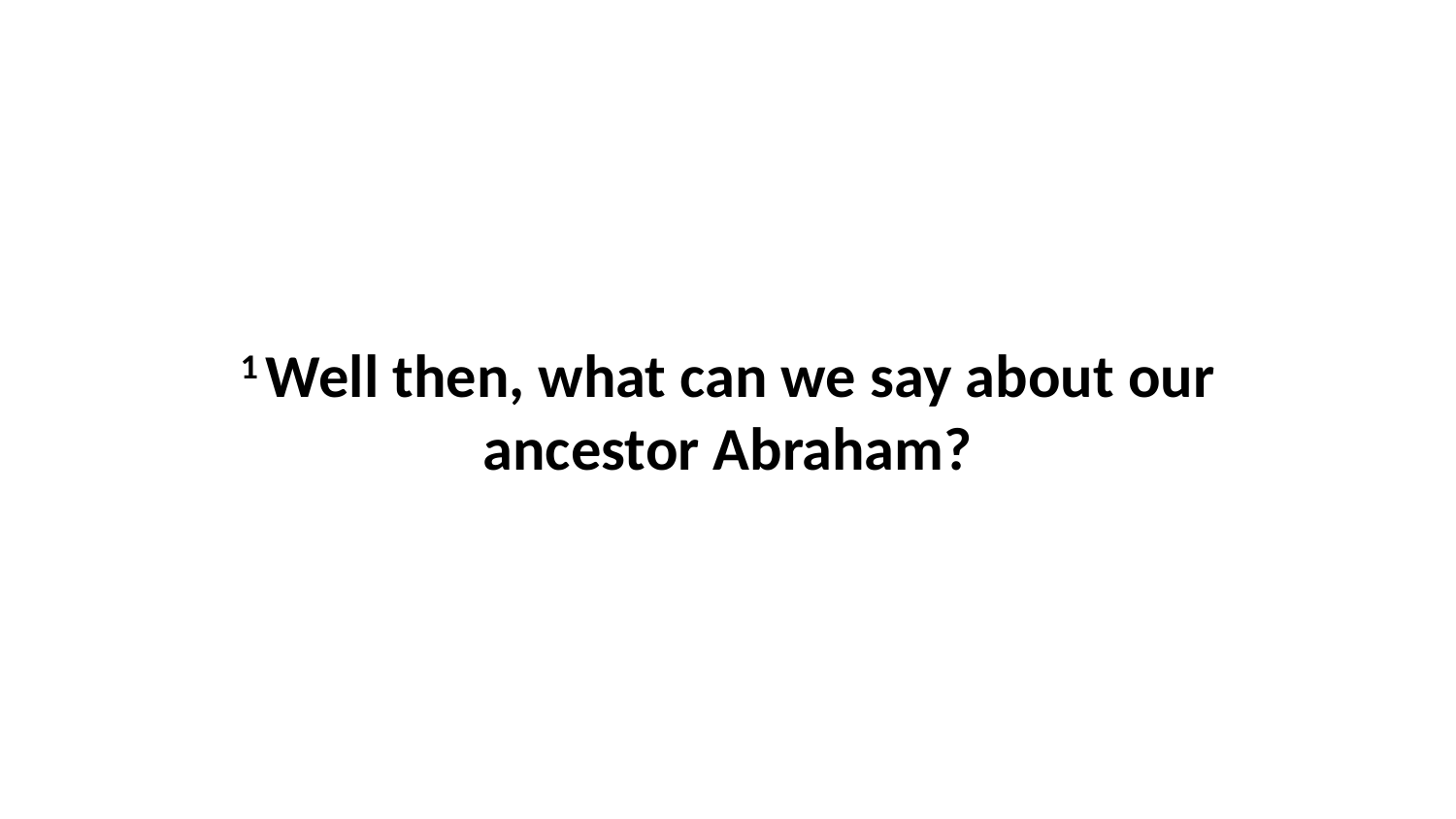

1 Well then, what can we say about our ancestor Abraham?